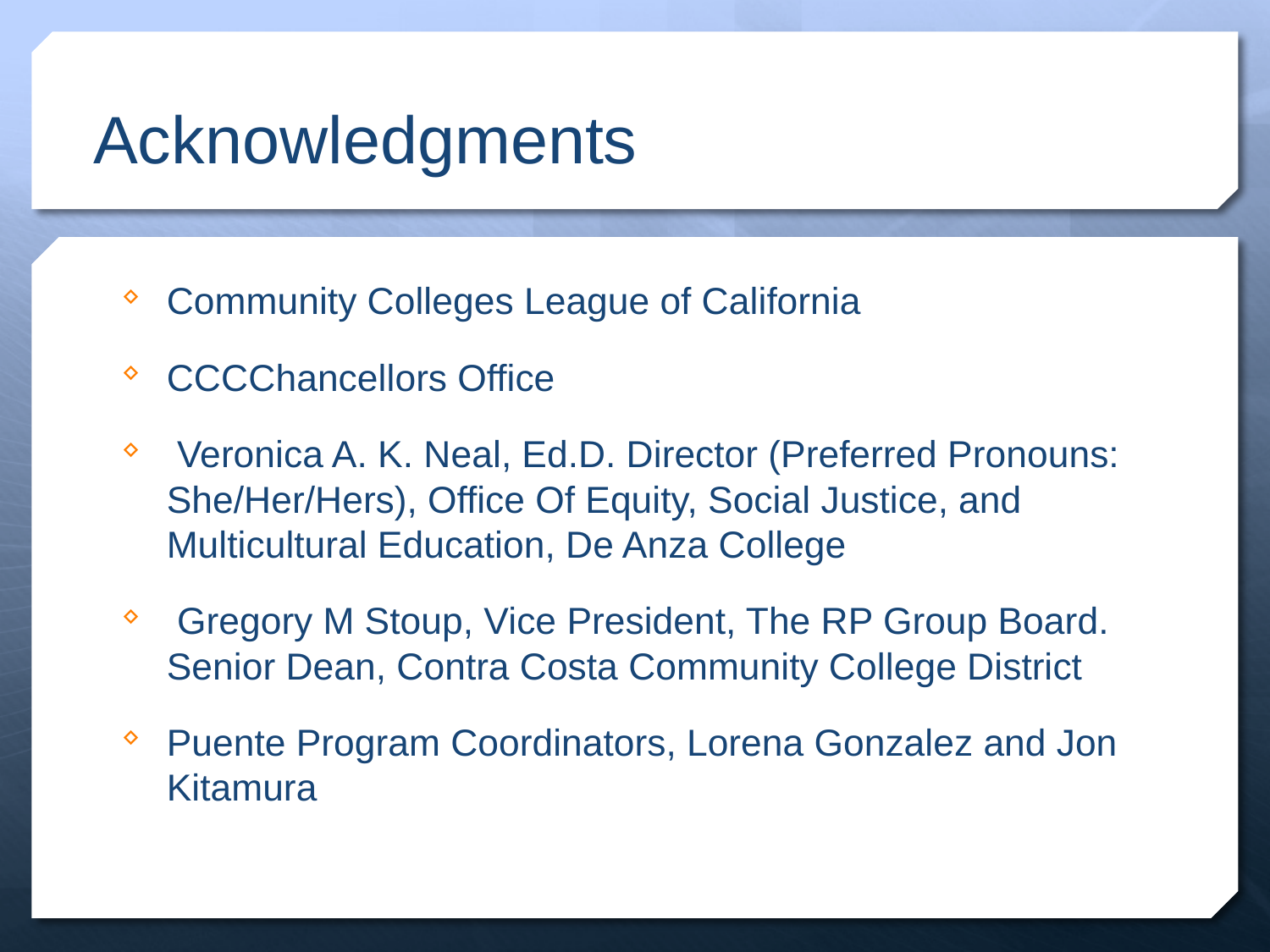

# Acknowledgments
Community Colleges League of California
CCCChancellors Office
 Veronica A. K. Neal, Ed.D. Director (Preferred Pronouns: She/Her/Hers), Office Of Equity, Social Justice, and Multicultural Education, De Anza College
 Gregory M Stoup, Vice President, The RP Group Board. Senior Dean, Contra Costa Community College District
Puente Program Coordinators, Lorena Gonzalez and Jon Kitamura